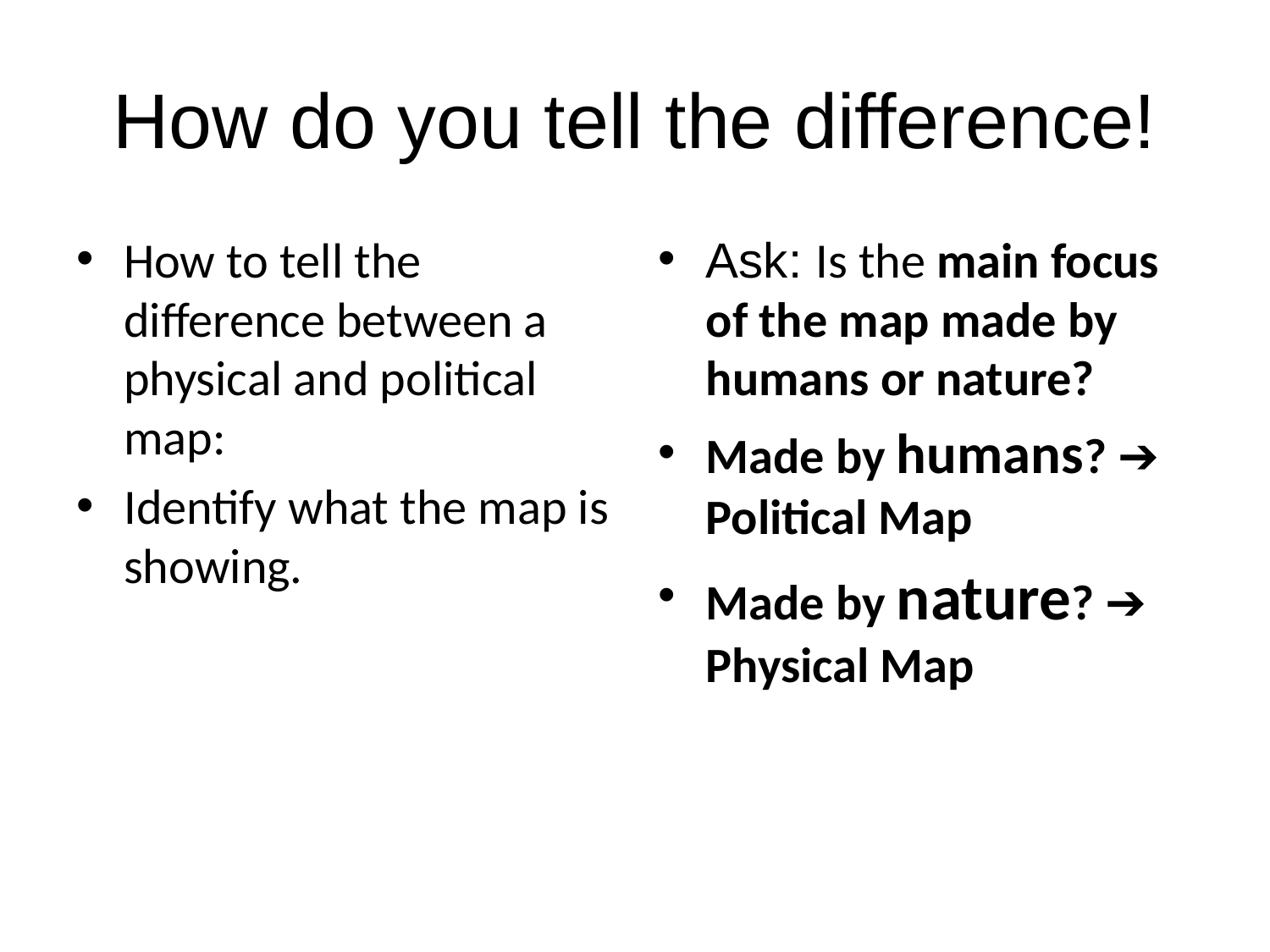

# How do you tell the difference!
How to tell the difference between a physical and political map:
Identify what the map is showing.
Ask: Is the main focus of the map made by humans or nature?
Made by humans? ➔ Political Map
Made by nature? ➔ Physical Map